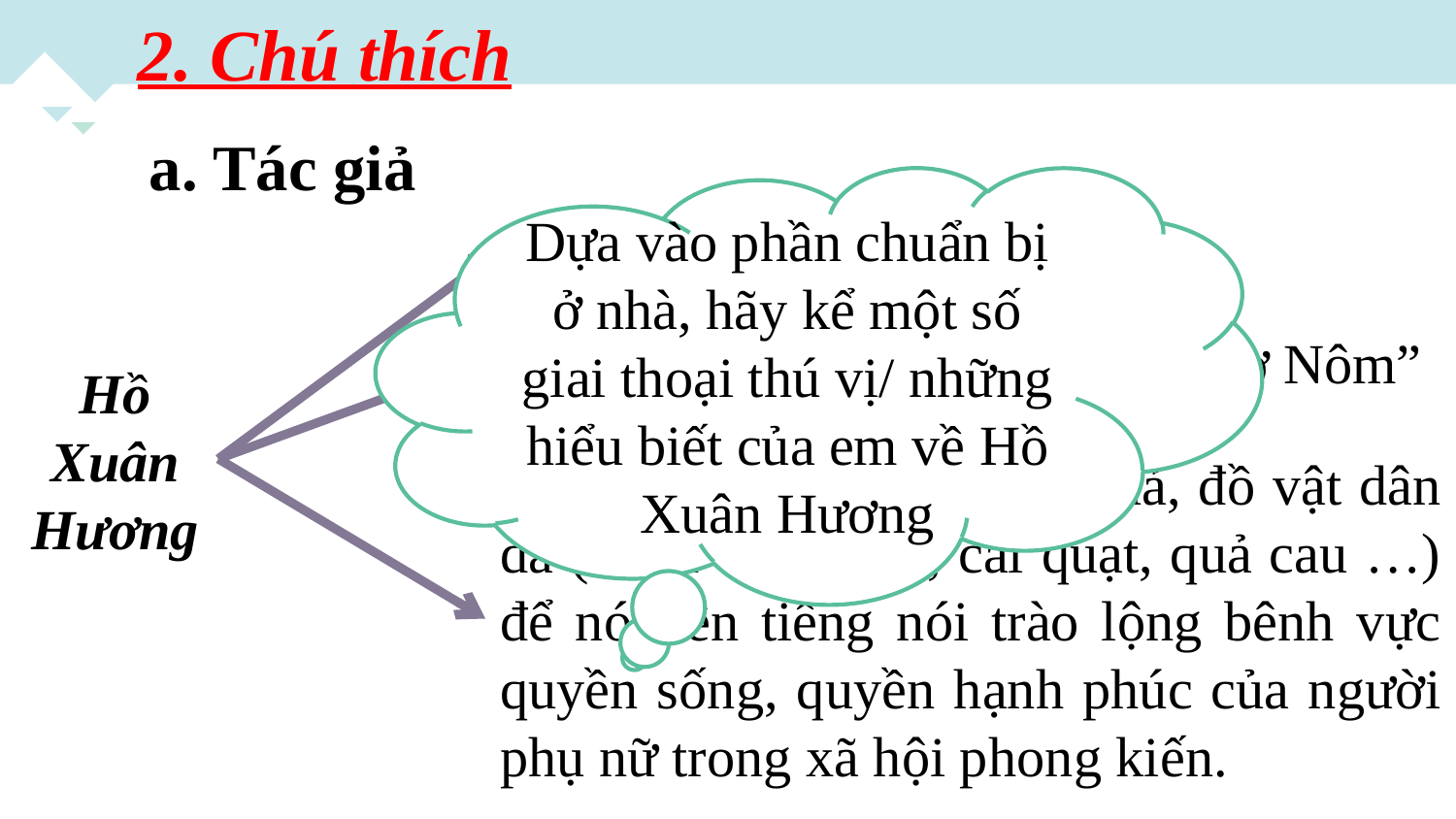

2. Chú thích
a. Tác giả
Dựa vào phần chuẩn bị ở nhà, hãy kể một số giai thoại thú vị/ những hiểu biết của em về Hồ Xuân Hương
Quê: Nghệ An
Được mệnh danh là “ Bà chúa thơ Nôm”
Hồ Xuân Hương
Đề tài: Mượn những cây quả, đồ vật dân dã (bánh trôi nước, cái quạt, quả cau …) để nói lên tiếng nói trào lộng bênh vực quyền sống, quyền hạnh phúc của người phụ nữ trong xã hội phong kiến.